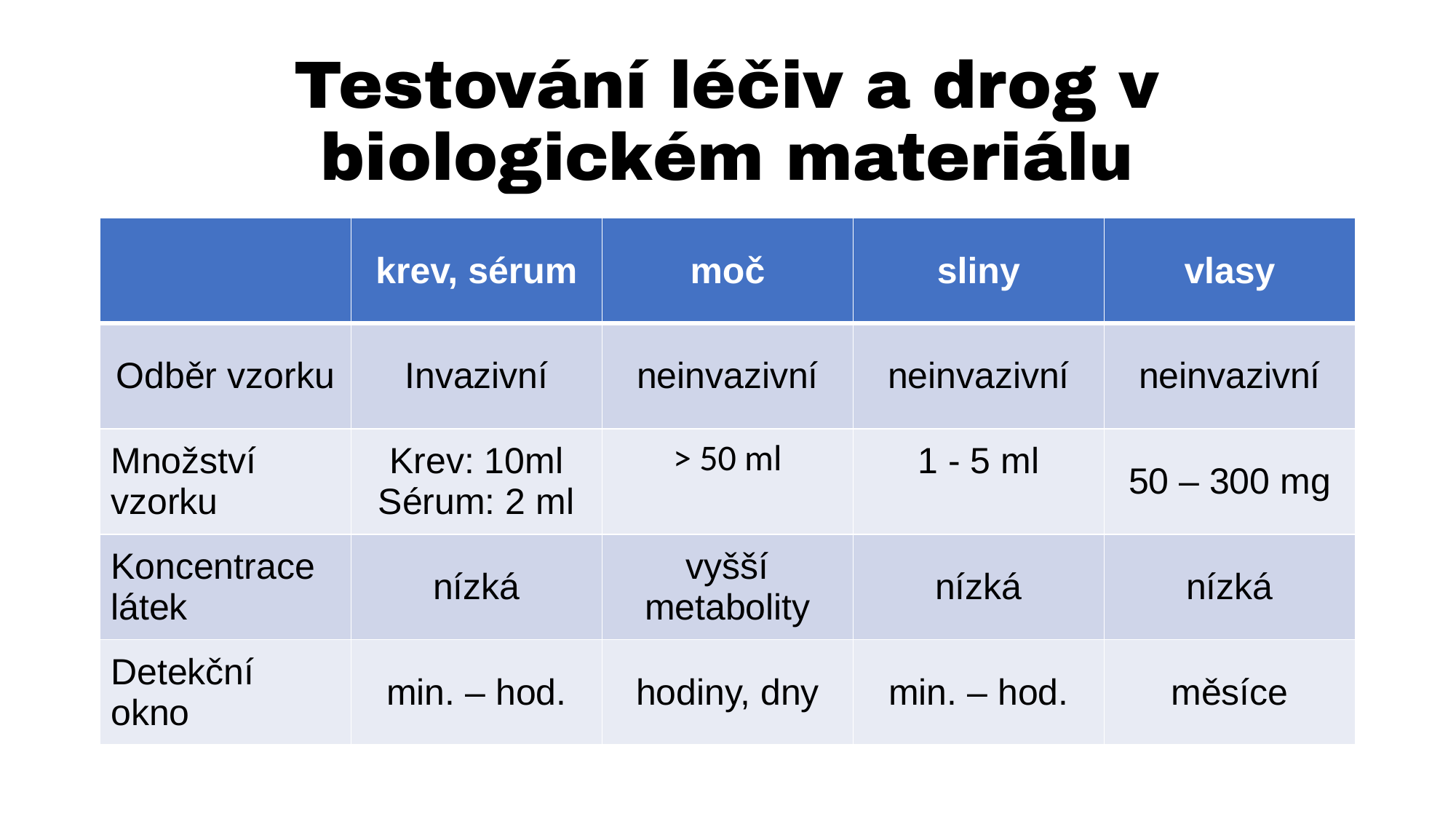

# Testování léčiv a drog v biologickém materiálu
|  | krev, sérum | moč | sliny | vlasy |
| --- | --- | --- | --- | --- |
| Odběr vzorku | Invazivní | neinvazivní | neinvazivní | neinvazivní |
| Množství vzorku | Krev: 10ml Sérum: 2 ml | > 50 ml | 1 - 5 ml | 50 – 300 mg |
| Koncentrace látek | nízká | vyšší metabolity | nízká | nízká |
| Detekční okno | min. – hod. | hodiny, dny | min. – hod. | měsíce |